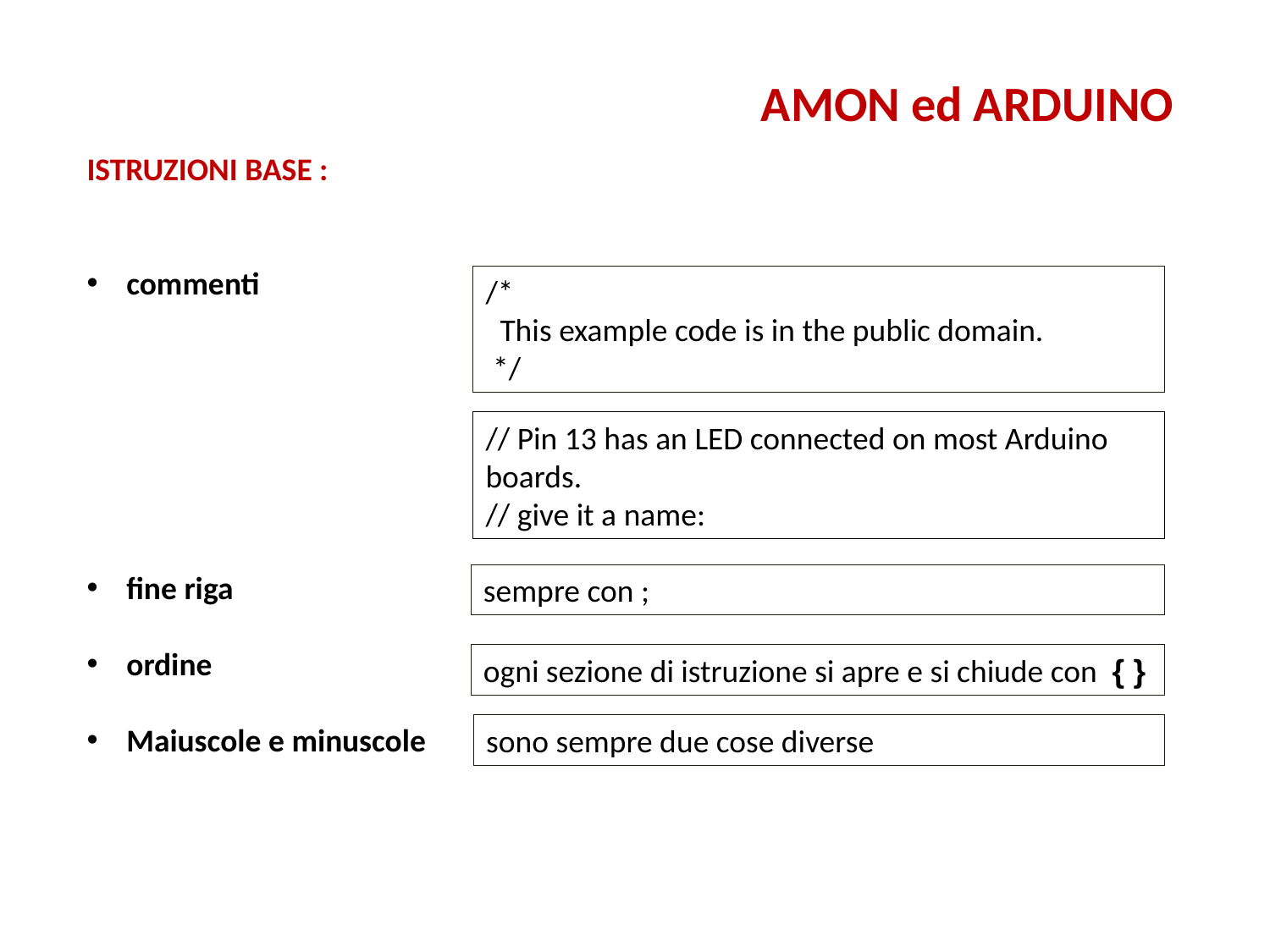

AMON ed ARDUINO
ISTRUZIONI BASE :

commenti

fine riga

ordine

Maiuscole e minuscole

/*
  This example code is in the public domain.
 */
// Pin 13 has an LED connected on most Arduino boards.
// give it a name:
sempre con ;
ogni sezione di istruzione si apre e si chiude con  { }
sono sempre due cose diverse